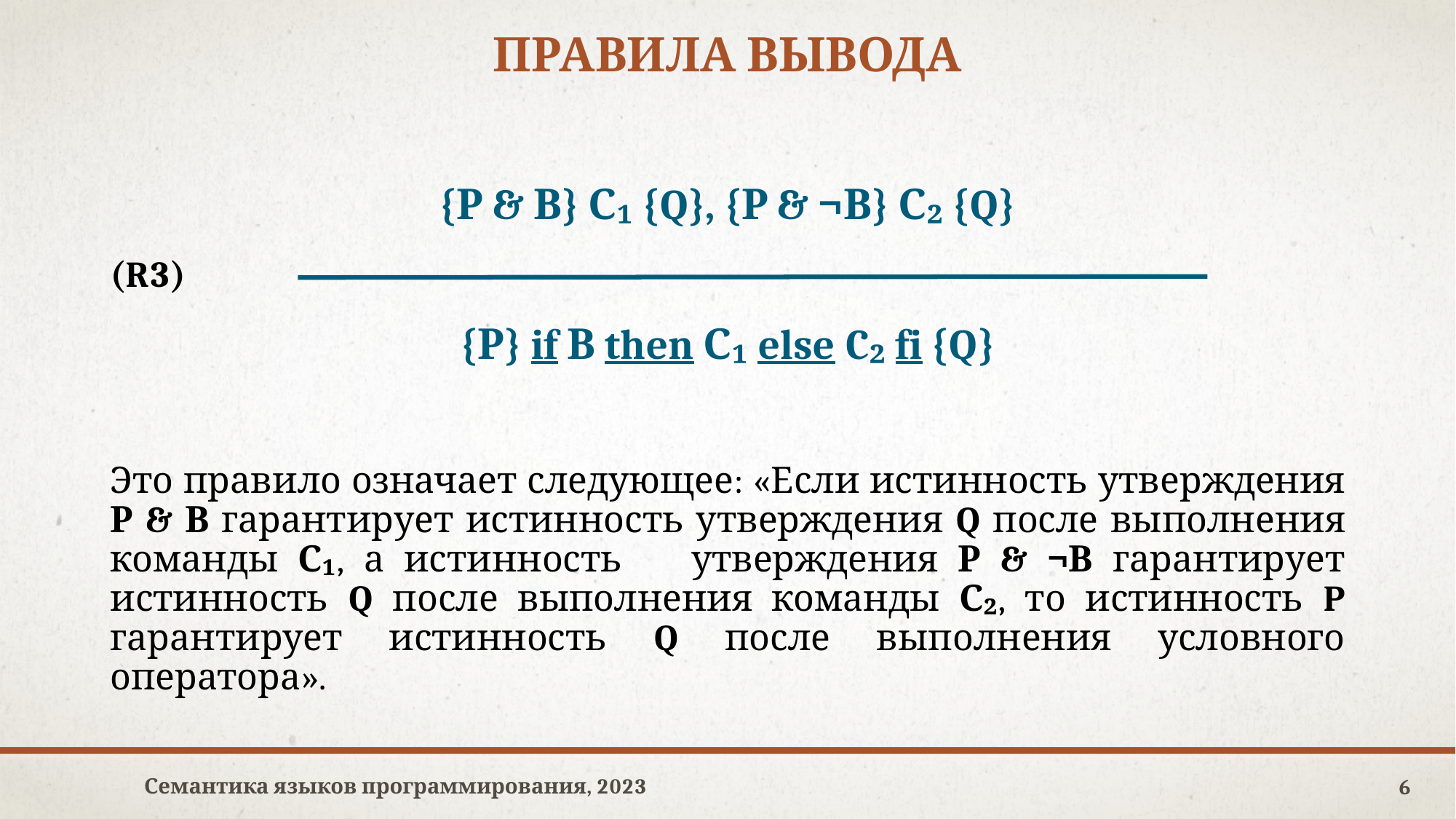

# правила вывода

{Р & В} С₁ {Q}, {Р & ¬В} С₂ {Q}
(R3)
{Р} if В then С₁ else C₂ fi {Q}

Это правило означает следующее: «Если истинность утверждения Р & В гарантирует истинность утверждения Q после выполнения команды С₁, а истинность	утверждения Р & ¬В гарантирует истинность Q после выполнения команды С₂, то истинность P гарантирует истинность Q после выполнения условного оператора».
Семантика языков программирования, 2023
6